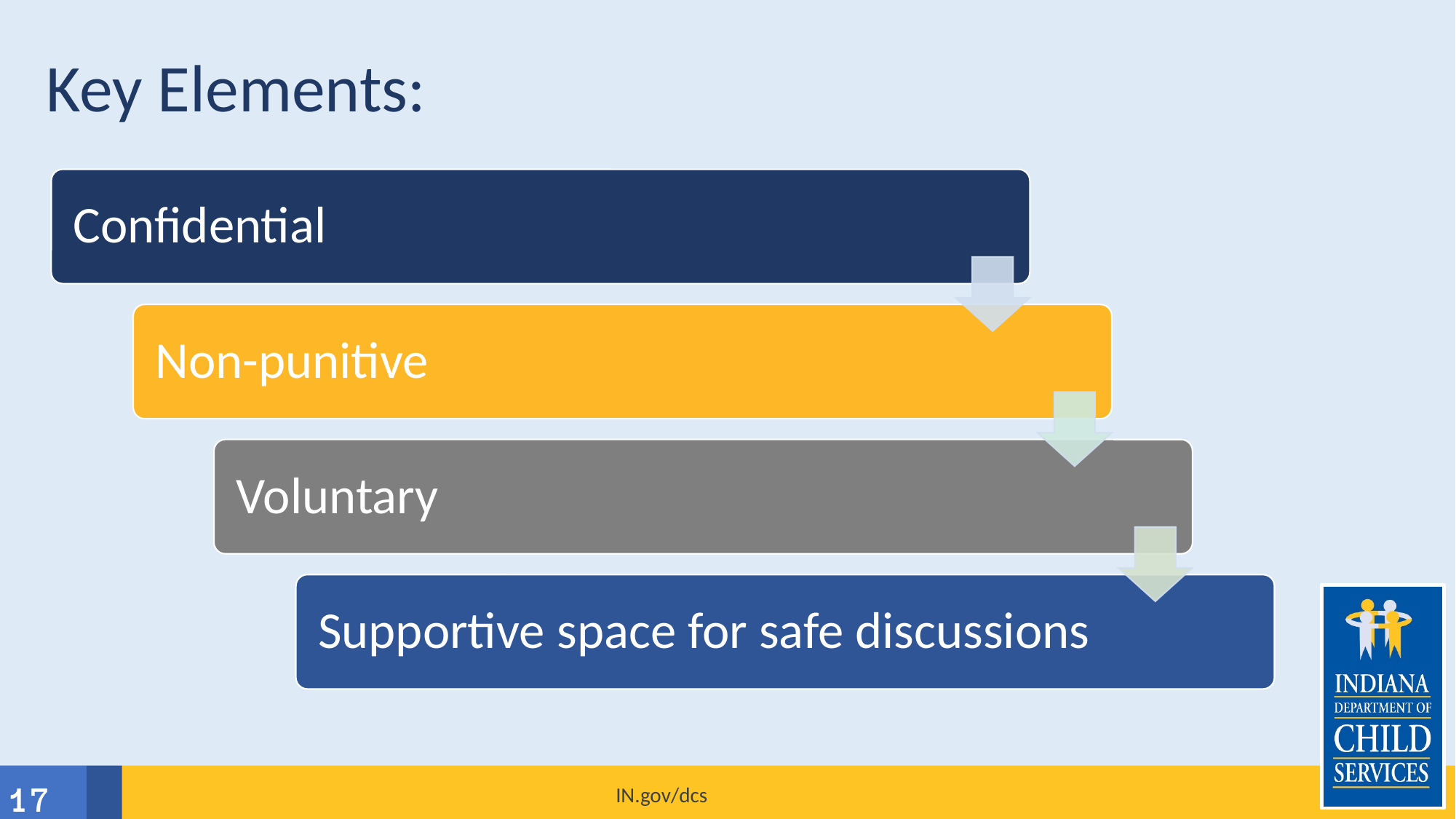

# Key Elements:
Confidential
Non-punitive
Voluntary
Supportive space for safe discussions

17